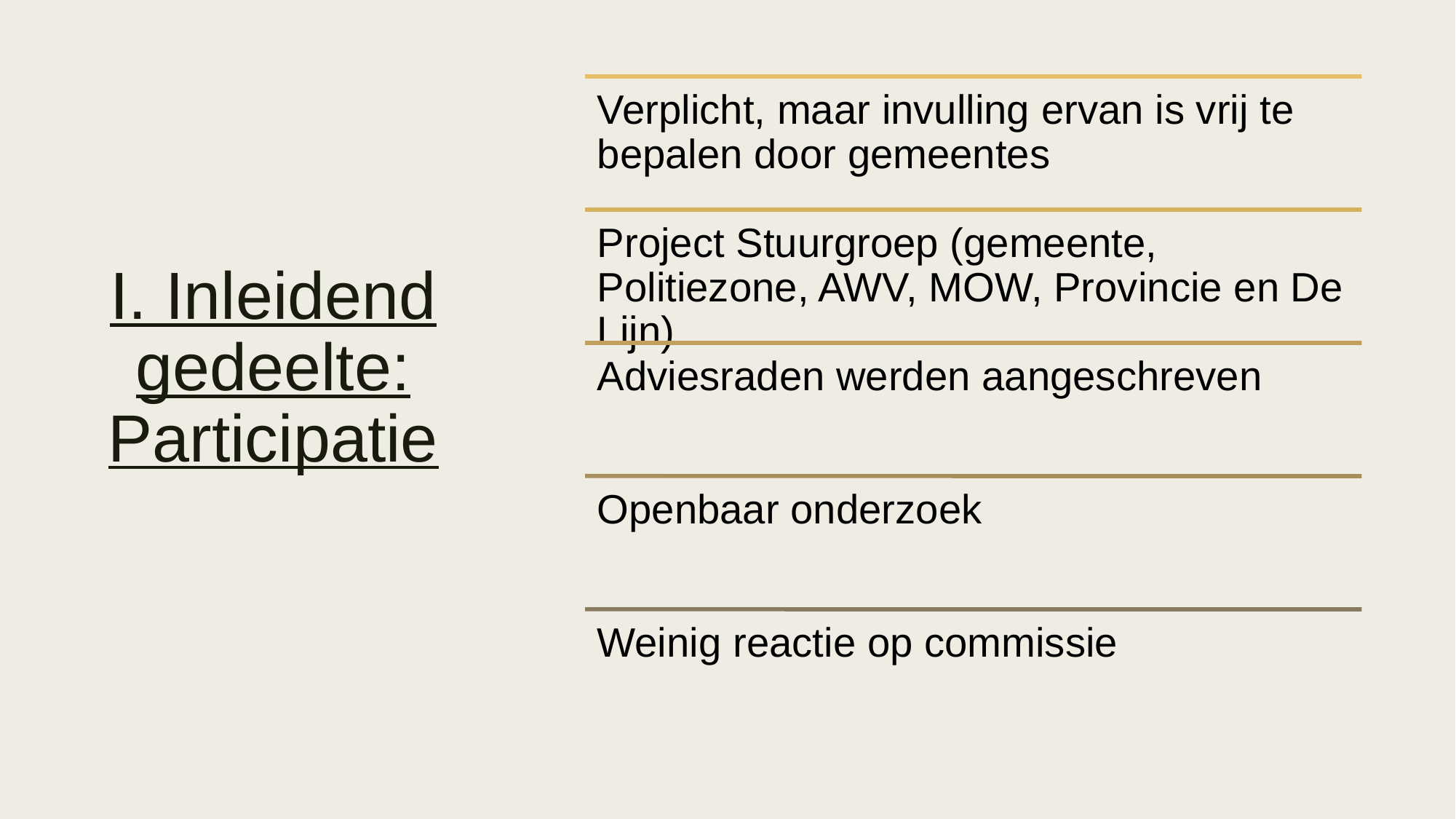

# I. Inleidend gedeelte: Participatie
Verplicht, maar invulling ervan is vrij te bepalen door gemeentes
Project Stuurgroep (gemeente, Politiezone, AWV, MOW, Provincie en De Lijn)
Adviesraden werden aangeschreven
Openbaar onderzoek
Weinig reactie op commissie